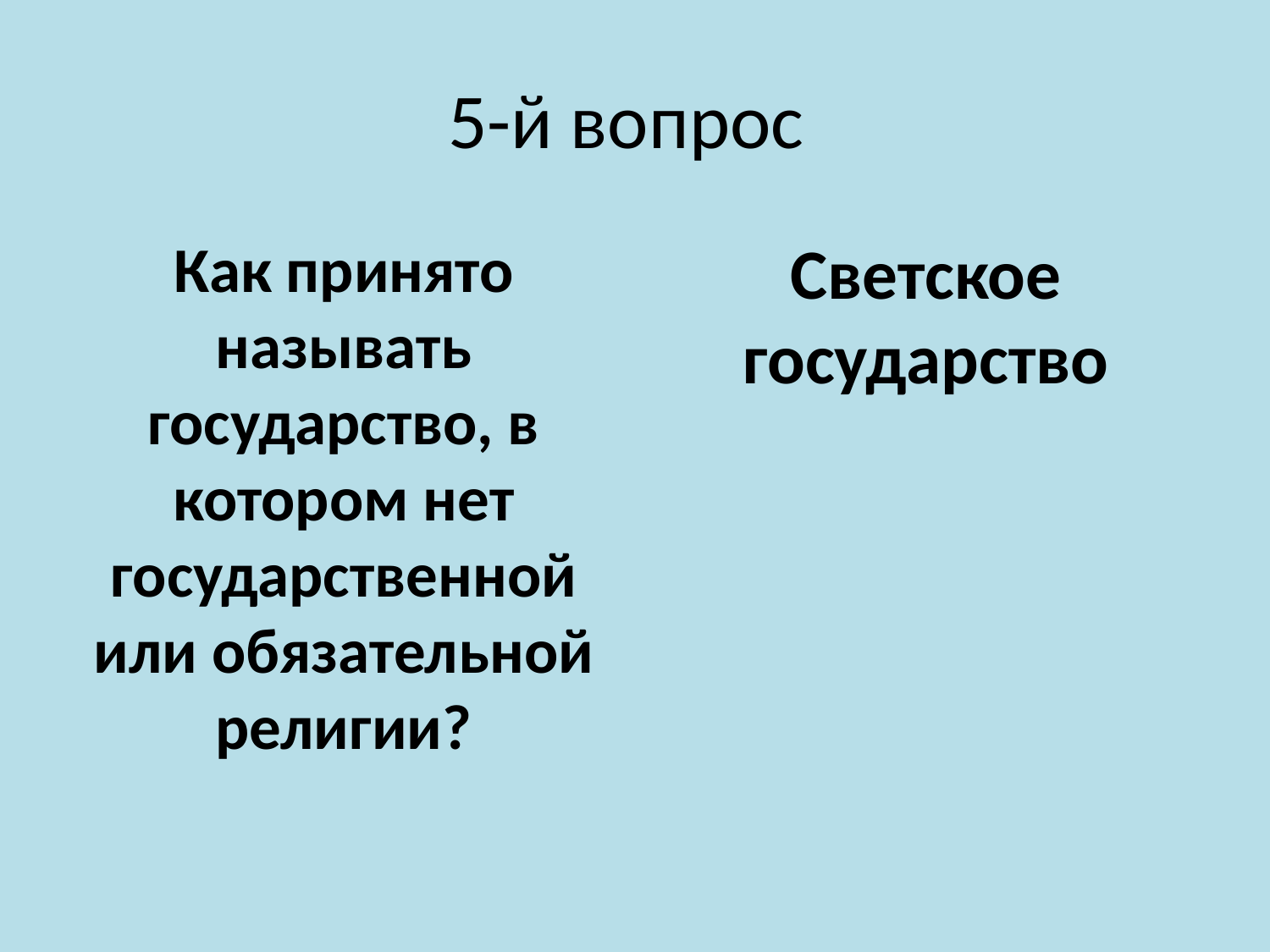

# 5-й вопрос
Как принято называть государство, в котором нет государственной или обязательной религии?
Светское государство